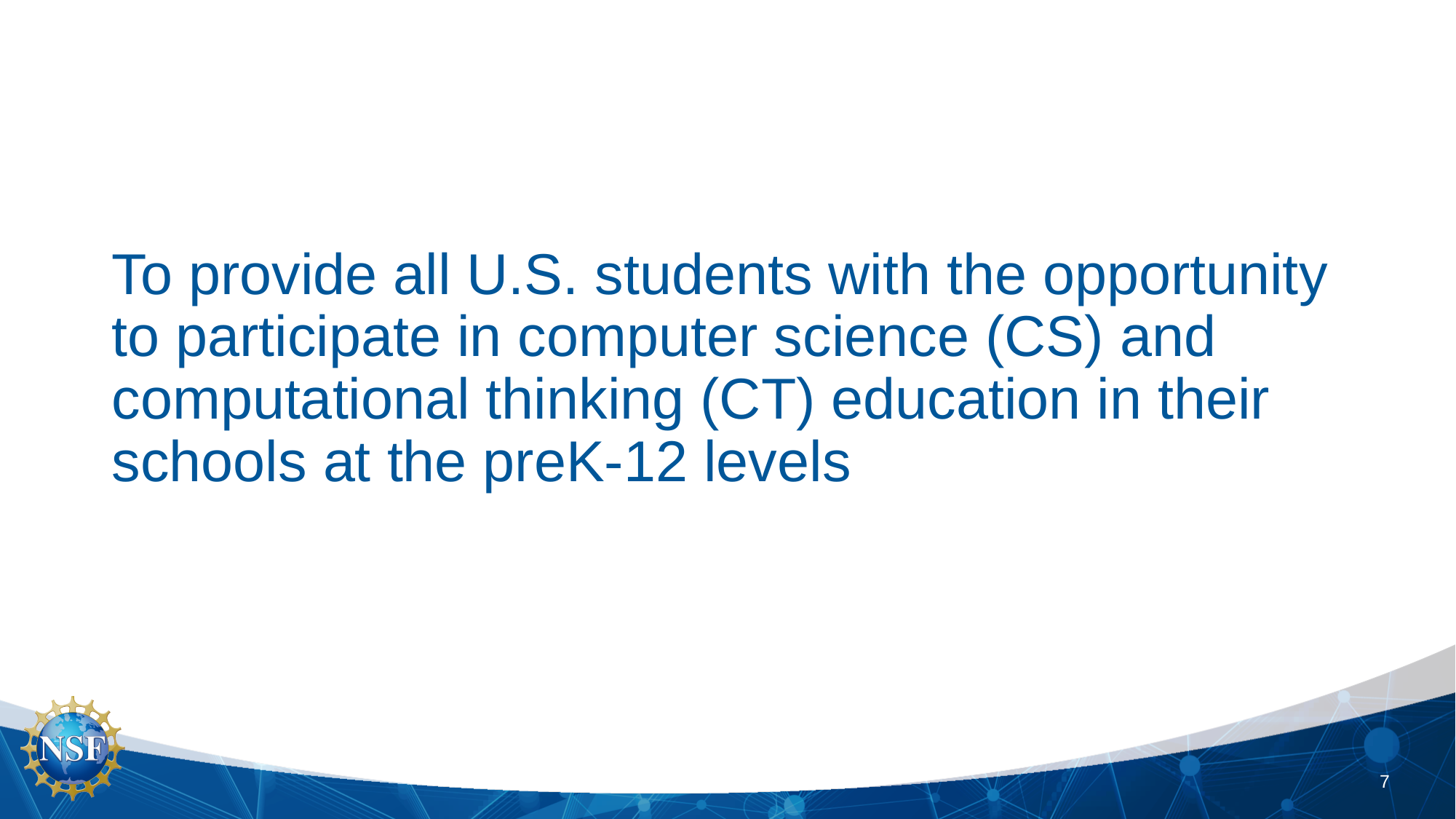

To provide all U.S. students with the opportunity to participate in computer science (CS) and computational thinking (CT) education in their schools at the preK-12 levels
7